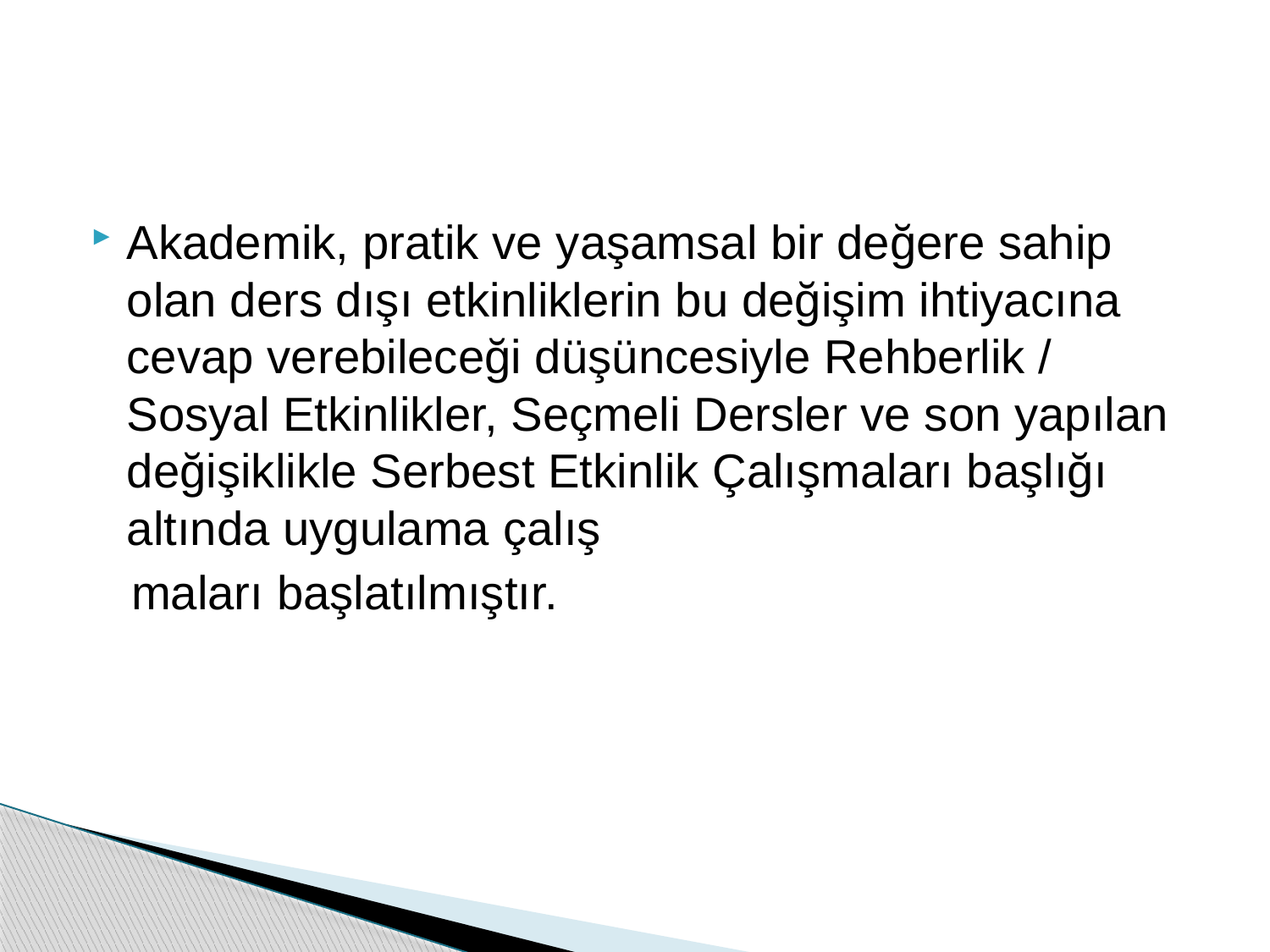

#
Akademik, pratik ve yaşamsal bir değere sahip olan ders dışı etkinliklerin bu değişim ihtiyacına cevap verebileceği düşüncesiyle Rehberlik / Sosyal Etkinlikler, Seçmeli Dersler ve son yapılan değişiklikle Serbest Etkinlik Çalışmaları başlığı altında uygulama çalış
   maları başlatılmıştır.